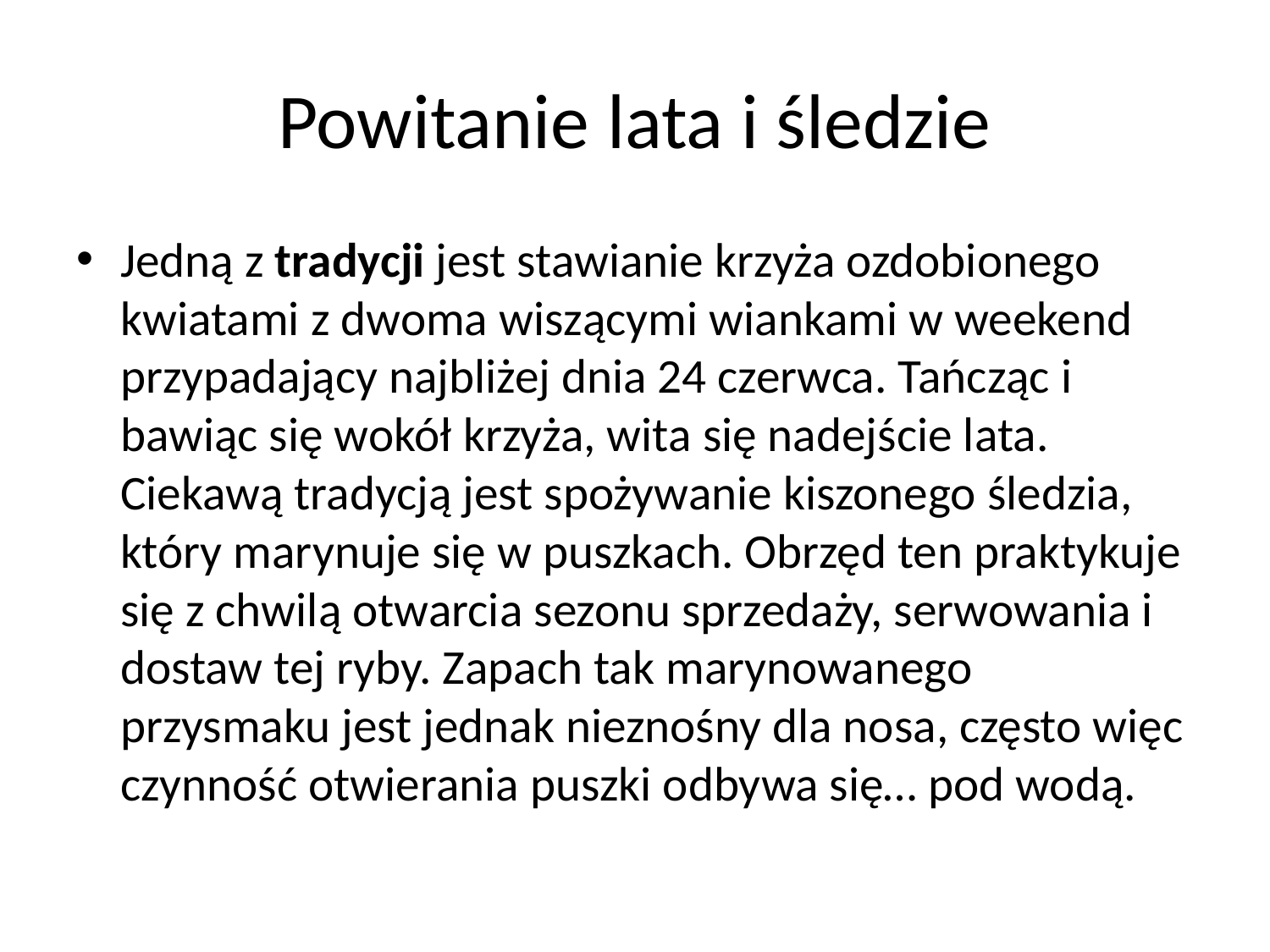

# Powitanie lata i śledzie
Jedną z tradycji jest stawianie krzyża ozdobionego kwiatami z dwoma wiszącymi wiankami w weekend przypadający najbliżej dnia 24 czerwca. Tańcząc i bawiąc się wokół krzyża, wita się nadejście lata. Ciekawą tradycją jest spożywanie kiszonego śledzia, który marynuje się w puszkach. Obrzęd ten praktykuje się z chwilą otwarcia sezonu sprzedaży, serwowania i dostaw tej ryby. Zapach tak marynowanego przysmaku jest jednak nieznośny dla nosa, często więc czynność otwierania puszki odbywa się… pod wodą.